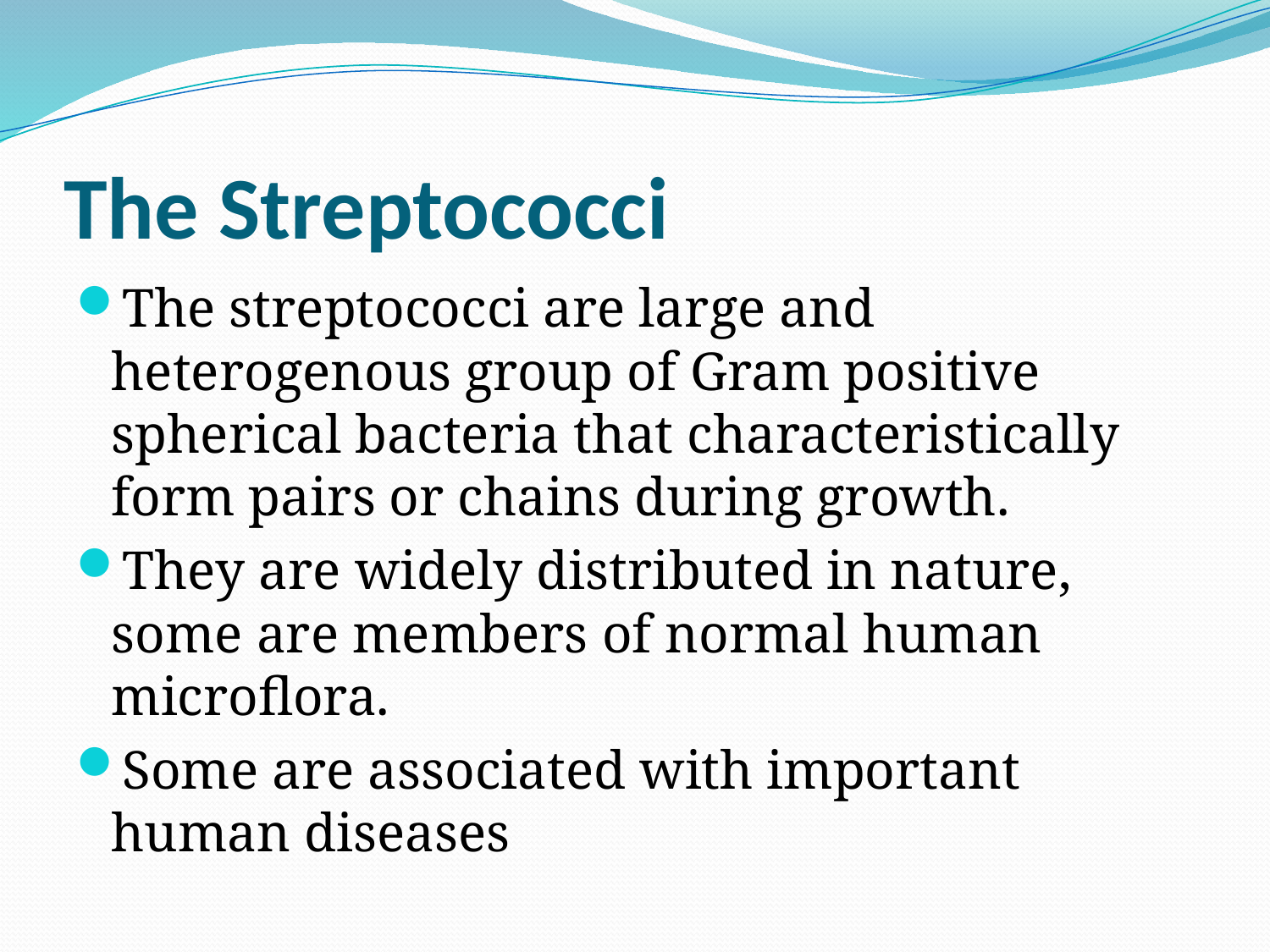

# The Streptococci
The streptococci are large and heterogenous group of Gram positive spherical bacteria that characteristically form pairs or chains during growth.
They are widely distributed in nature, some are members of normal human microflora.
Some are associated with important human diseases